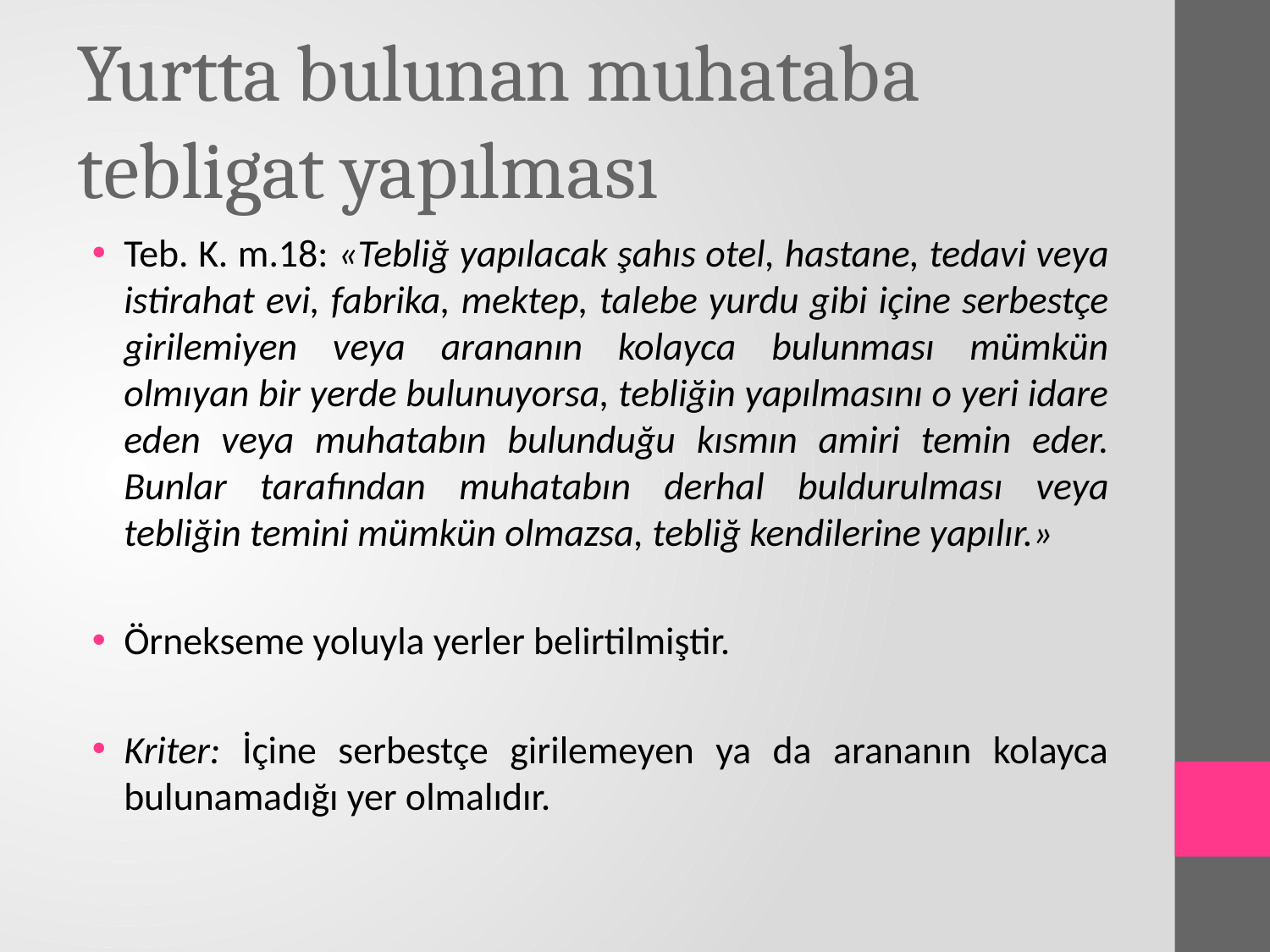

# Yurtta bulunan muhataba tebligat yapılması
Teb. K. m.18: «Tebliğ yapılacak şahıs otel, hastane, tedavi veya istirahat evi, fabrika, mektep, talebe yurdu gibi içine serbestçe girilemiyen veya arananın kolayca bulunması mümkün olmıyan bir yerde bulunuyorsa, tebliğin yapılmasını o yeri idare eden veya muhatabın bulunduğu kısmın amiri temin eder. Bunlar tarafından muhatabın derhal buldurulması veya tebliğin temini mümkün olmazsa, tebliğ kendilerine yapılır.»

Örnekseme yoluyla yerler belirtilmiştir.

Kriter: İçine serbestçe girilemeyen ya da arananın kolayca bulunamadığı yer olmalıdır.